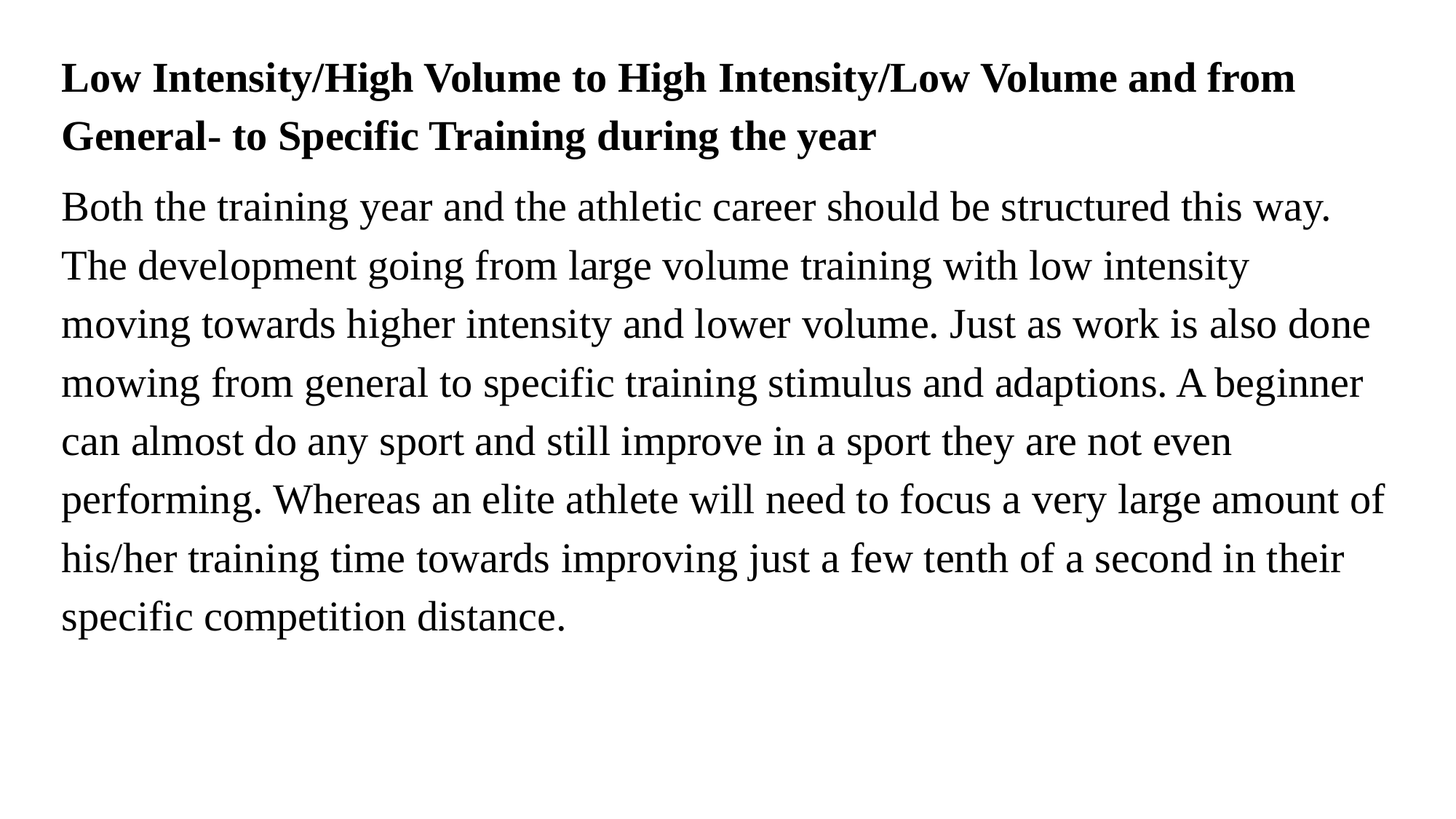

Low Intensity/High Volume to High Intensity/Low Volume and from General- to Specific Training during the year
Both the training year and the athletic career should be structured this way. The development going from large volume training with low intensity moving towards higher intensity and lower volume. Just as work is also done mowing from general to specific training stimulus and adaptions. A beginner can almost do any sport and still improve in a sport they are not even performing. Whereas an elite athlete will need to focus a very large amount of his/her training time towards improving just a few tenth of a second in their specific competition distance.